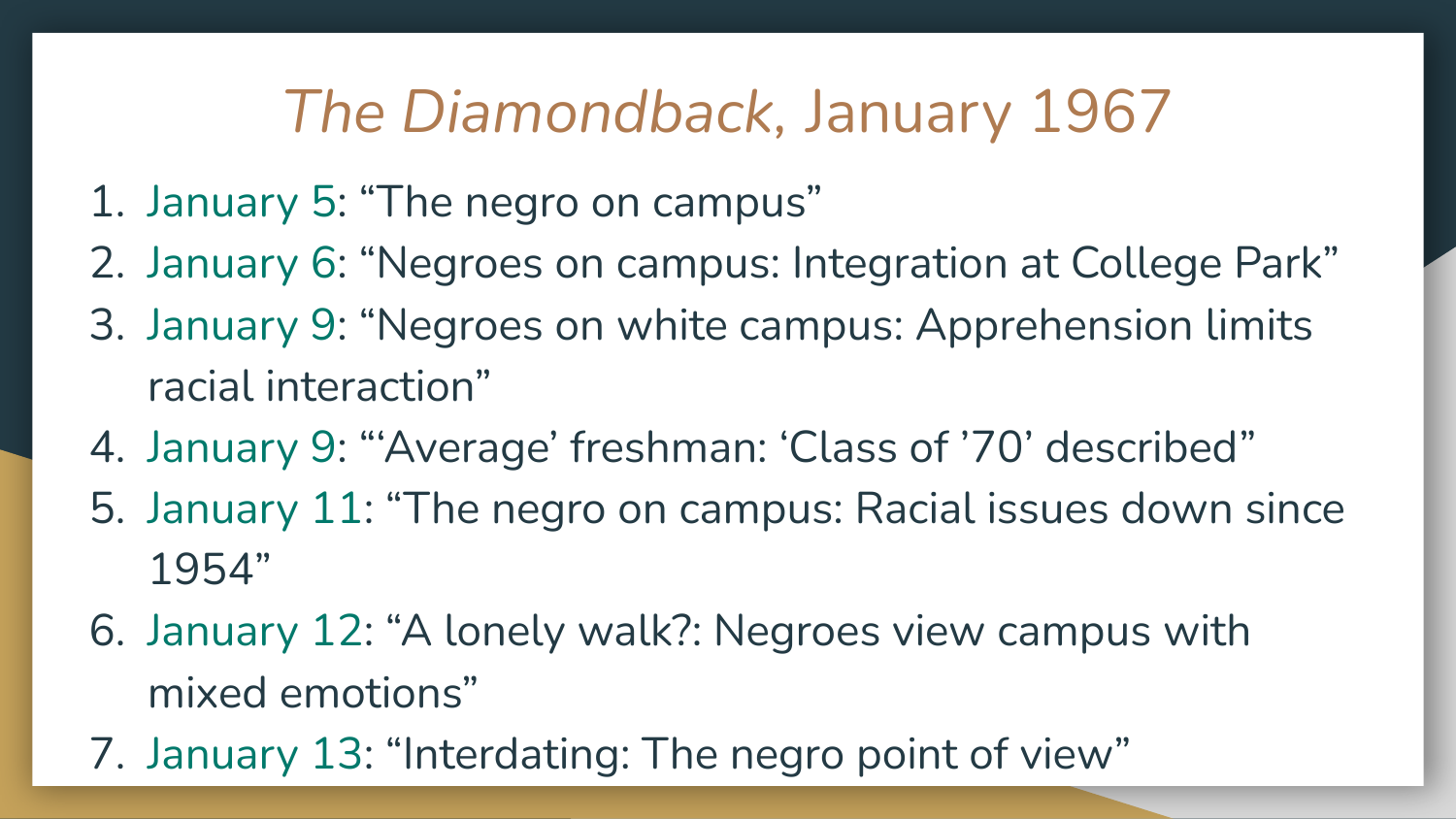

# The Diamondback, January 1967
January 5: “The negro on campus”
January 6: “Negroes on campus: Integration at College Park”
January 9: “Negroes on white campus: Apprehension limits racial interaction”
January 9: “‘Average’ freshman: ‘Class of ’70’ described”
January 11: “The negro on campus: Racial issues down since 1954”
January 12: “A lonely walk?: Negroes view campus with mixed emotions”
January 13: “Interdating: The negro point of view”